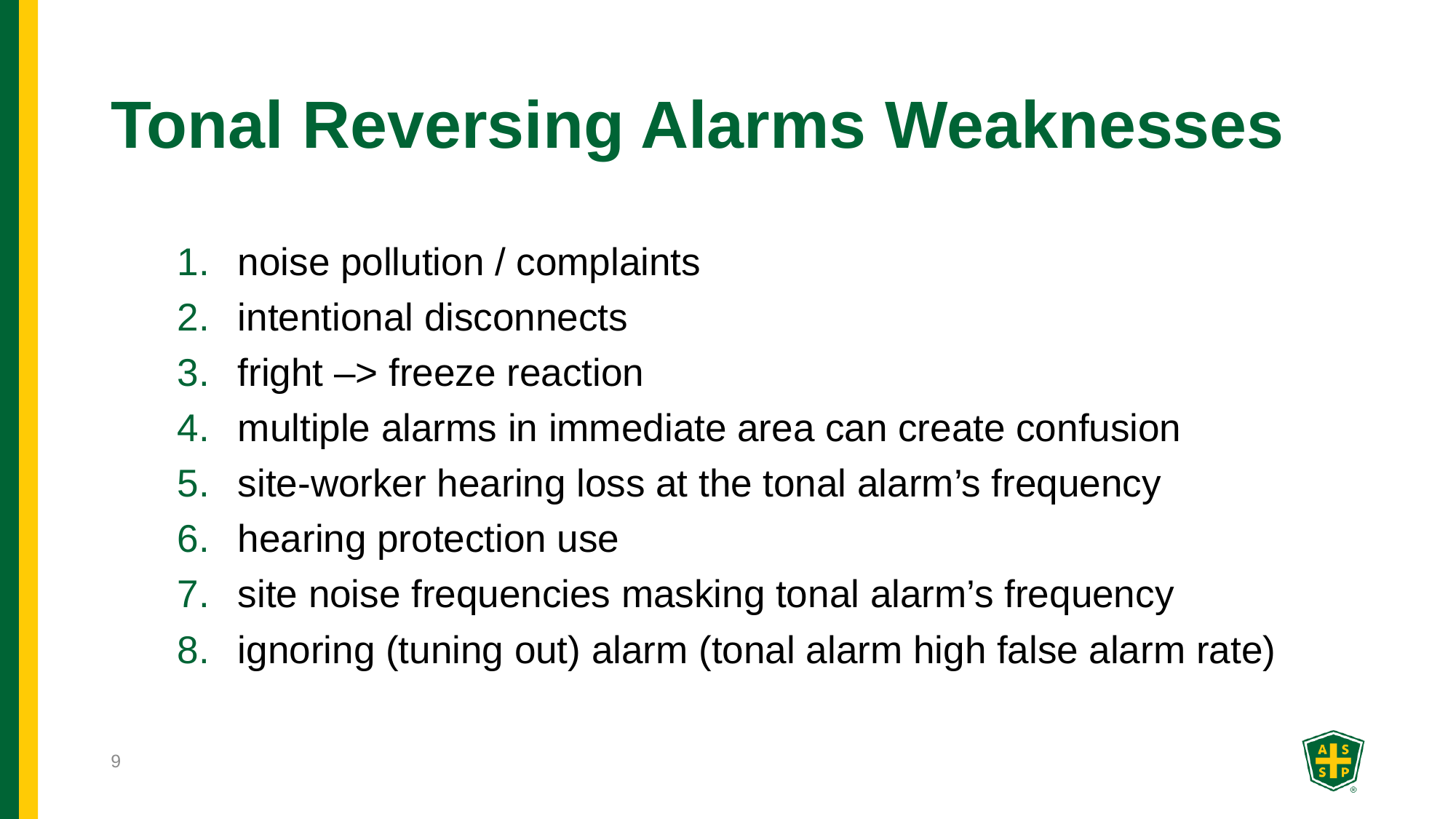

# Tonal Reversing Alarms Weaknesses
noise pollution / complaints
intentional disconnects
fright –> freeze reaction
multiple alarms in immediate area can create confusion
site-worker hearing loss at the tonal alarm’s frequency
hearing protection use
site noise frequencies masking tonal alarm’s frequency
ignoring (tuning out) alarm (tonal alarm high false alarm rate)

9